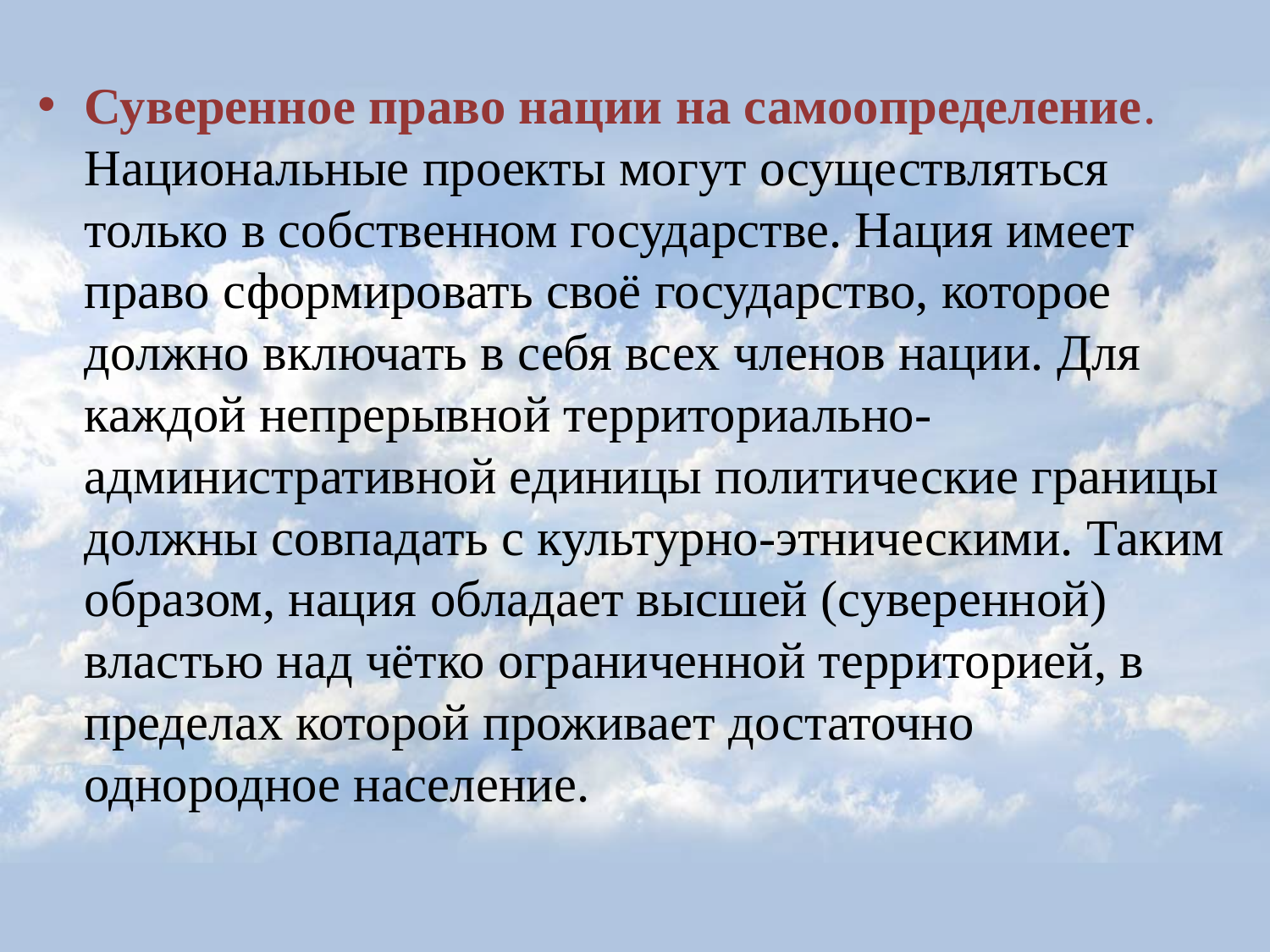

Суверенное право нации на самоопределение. Национальные проекты могут осуществляться только в собственном государстве. Нация имеет право сформировать своё государство, которое должно включать в себя всех членов нации. Для каждой непрерывной территориально-административной единицы политические границы должны совпадать с культурно-этническими. Таким образом, нация обладает высшей (суверенной) властью над чётко ограниченной территорией, в пределах которой проживает достаточно однородное население.